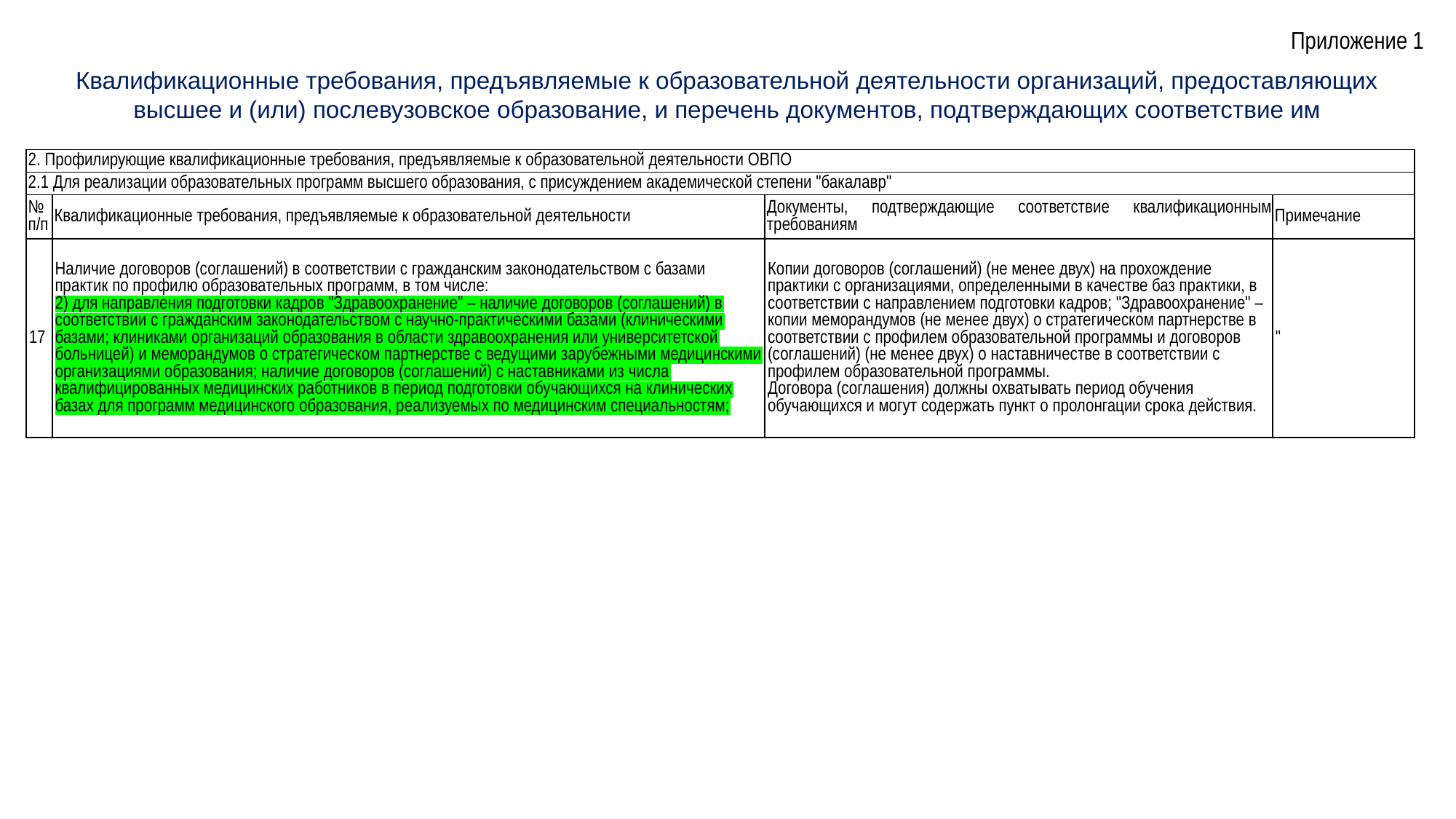

Приложение 1
Квалификационные требования, предъявляемые к образовательной деятельности организаций, предоставляющих высшее и (или) послевузовское образование, и перечень документов, подтверждающих соответствие им
| 2. Профилирующие квалификационные требования, предъявляемые к образовательной деятельности ОВПО |  |  |  |
| --- | --- | --- | --- |
| 2.1 Для реализации образовательных программ высшего образования, с присуждением академической степени "бакалавр" |  |  |  |
| № п/п | Квалификационные требования, предъявляемые к образовательной деятельности | Документы, подтверждающие соответствие квалификационным требованиям | Примечание |
| 17 | Наличие договоров (соглашений) в соответствии с гражданским законодательством с базами практик по профилю образовательных программ, в том числе: 2) для направления подготовки кадров "Здравоохранение" – наличие договоров (соглашений) в соответствии с гражданским законодательством с научно-практическими базами (клиническими базами; клиниками организаций образования в области здравоохранения или университетской больницей) и меморандумов о стратегическом партнерстве с ведущими зарубежными медицинскими организациями образования; наличие договоров (соглашений) с наставниками из числа квалифицированных медицинских работников в период подготовки обучающихся на клинических базах для программ медицинского образования, реализуемых по медицинским специальностям; | Копии договоров (соглашений) (не менее двух) на прохождение практики с организациями, определенными в качестве баз практики, в соответствии с направлением подготовки кадров; "Здравоохранение" – копии меморандумов (не менее двух) о стратегическом партнерстве в соответствии с профилем образовательной программы и договоров (соглашений) (не менее двух) о наставничестве в соответствии с профилем образовательной программы. Договора (соглашения) должны охватывать период обучения обучающихся и могут содержать пункт о пролонгации срока действия. | " |